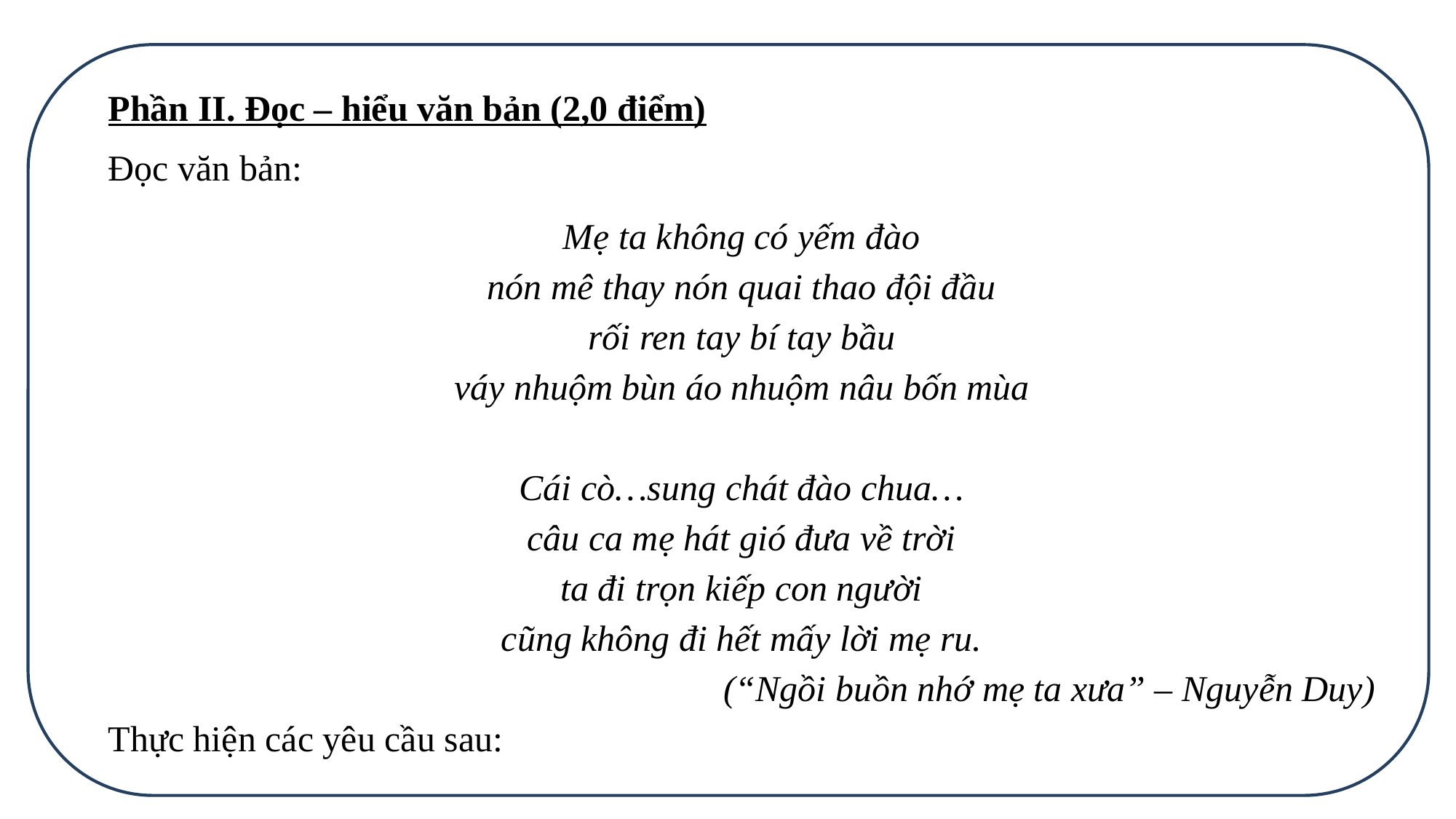

Phần II. Đọc – hiểu văn bản (2,0 điểm)
Đọc văn bản:
Mẹ ta không có yếm đào
nón mê thay nón quai thao đội đầu
rối ren tay bí tay bầu
váy nhuộm bùn áo nhuộm nâu bốn mùa

Cái cò…sung chát đào chua…
câu ca mẹ hát gió đưa về trời
ta đi trọn kiếp con người
cũng không đi hết mấy lời mẹ ru.
(“Ngồi buồn nhớ mẹ ta xưa” – Nguyễn Duy)
Thực hiện các yêu cầu sau: